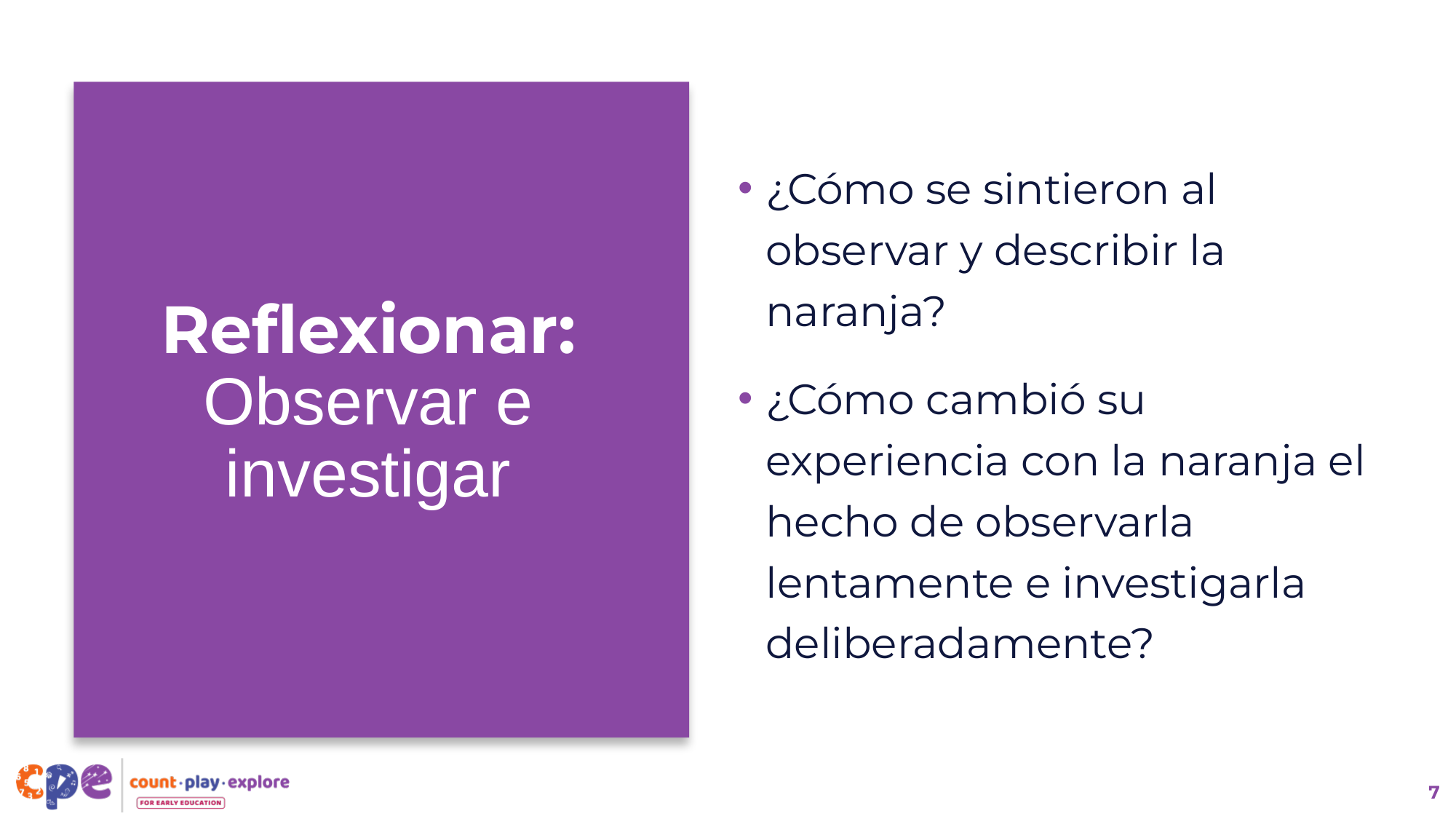

¿Cómo se sintieron al observar y describir la naranja?
¿Cómo cambió su experiencia con la naranja el hecho de observarla lentamente e investigarla deliberadamente?
# Reflexionar: Observar e investigar
7